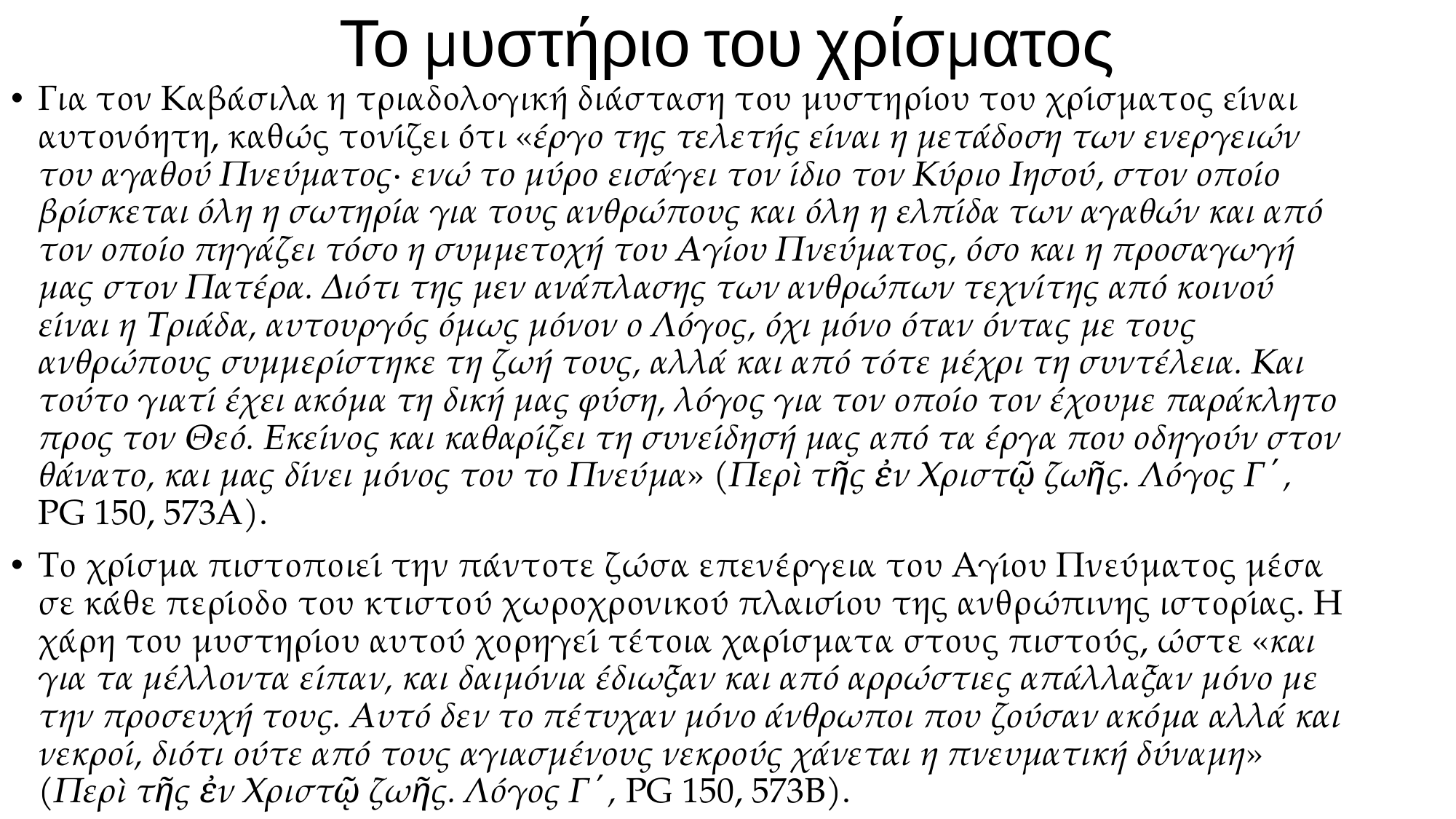

# Το μυστήριο του χρίσματος
Για τον Καβάσιλα η τριαδολογική διάσταση του μυστηρίου του χρίσματος είναι αυτονόητη, καθώς τονίζει ότι «έργο της τελετής είναι η μετάδοση των ενεργειών του αγαθού Πνεύματος· ενώ το μύρο εισάγει τον ίδιο τον Κύριο Ιησού, στον οποίο βρίσκεται όλη η σωτηρία για τους ανθρώπους και όλη η ελπίδα των αγαθών και από τον οποίο πηγάζει τόσο η συμμετοχή του Αγίου Πνεύματος, όσο και η προσαγωγή μας στον Πατέρα. Διότι της μεν ανάπλασης των ανθρώπων τεχνίτης από κοινού είναι η Τριάδα, αυτουργός όμως μόνον ο Λόγος, όχι μόνο όταν όντας με τους ανθρώπους συμμερίστηκε τη ζωή τους, αλλά και από τότε μέχρι τη συντέλεια. Και τούτο γιατί έχει ακόμα τη δική μας φύση, λόγος για τον οποίο τον έχουμε παράκλητο προς τον Θεό. Εκείνος και καθαρίζει τη συνείδησή μας από τα έργα που οδηγούν στον θάνατο, και μας δίνει μόνος του το Πνεύμα» (Περὶ τῆς ἐν Χριστῷ ζωῆς. Λόγος Γ΄, PG 150, 573Α).
Το χρίσμα πιστοποιεί την πάντοτε ζώσα επενέργεια του Αγίου Πνεύματος μέσα σε κάθε περίοδο του κτιστού χωροχρονικού πλαισίου της ανθρώπινης ιστορίας. Η χάρη του μυστηρίου αυτού χορηγεί τέτοια χαρίσματα στους πιστούς, ώστε «και για τα μέλλοντα είπαν, και δαιμόνια έδιωξαν και από αρρώστιες απάλλαξαν μόνο με την προσευχή τους. Αυτό δεν το πέτυχαν μόνο άνθρωποι που ζούσαν ακόμα αλλά και νεκροί, διότι ούτε από τους αγιασμένους νεκρούς χάνεται η πνευματική δύναμη» (Περὶ τῆς ἐν Χριστῷ ζωῆς. Λόγος Γ΄, PG 150, 573Β).